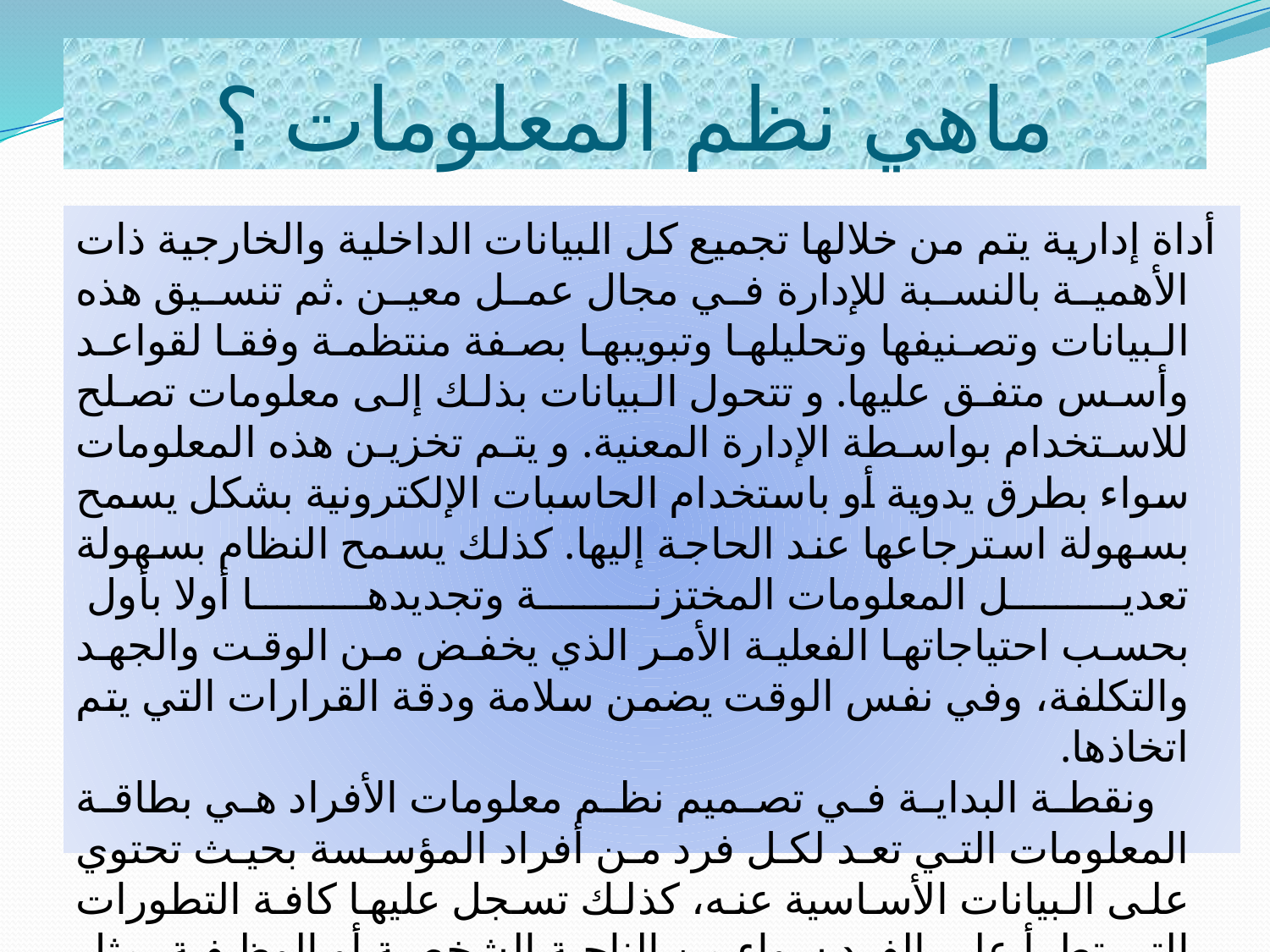

# ماهي نظم المعلومات ؟
 أداة إدارية يتم من خلالها تجميع كل البيانات الداخلية والخارجية ذات الأهمية بالنسبة للإدارة في مجال عمل معين .ثم تنسيق هذه البيانات وتصنيفها وتحليلها وتبويبها بصفة منتظمة وفقا لقواعد وأسس متفق عليها. و تتحول البيانات بذلك إلى معلومات تصلح للاستخدام بواسطة الإدارة المعنية. و يتم تخزين هذه المعلومات سواء بطرق يدوية أو باستخدام الحاسبات الإلكترونية بشكل يسمح بسهولة استرجاعها عند الحاجة إليها. كذلك يسمح النظام بسهولة تعديل المعلومات المختزنة وتجديدها أولا بأول 
بحسب احتياجاتها الفعلية الأمر الذي يخفض من الوقت والجهد والتكلفة، وفي نفس الوقت يضمن سلامة ودقة القرارات التي يتم اتخاذها.
   ونقطة البداية في تصميم نظم معلومات الأفراد هي بطاقة المعلومات التي تعد لكل فرد من أفراد المؤسسة بحيث تحتوي على البيانات الأساسية عنه، كذلك تسجل عليها كافة التطورات التي تطرأ على الفرد سواء من الناحية الشخصية أو الوظيفية، مثل الترقية والنقل، وزيادة الأجر والراتب، وتقارير تقييم الأداء....وغيرها.